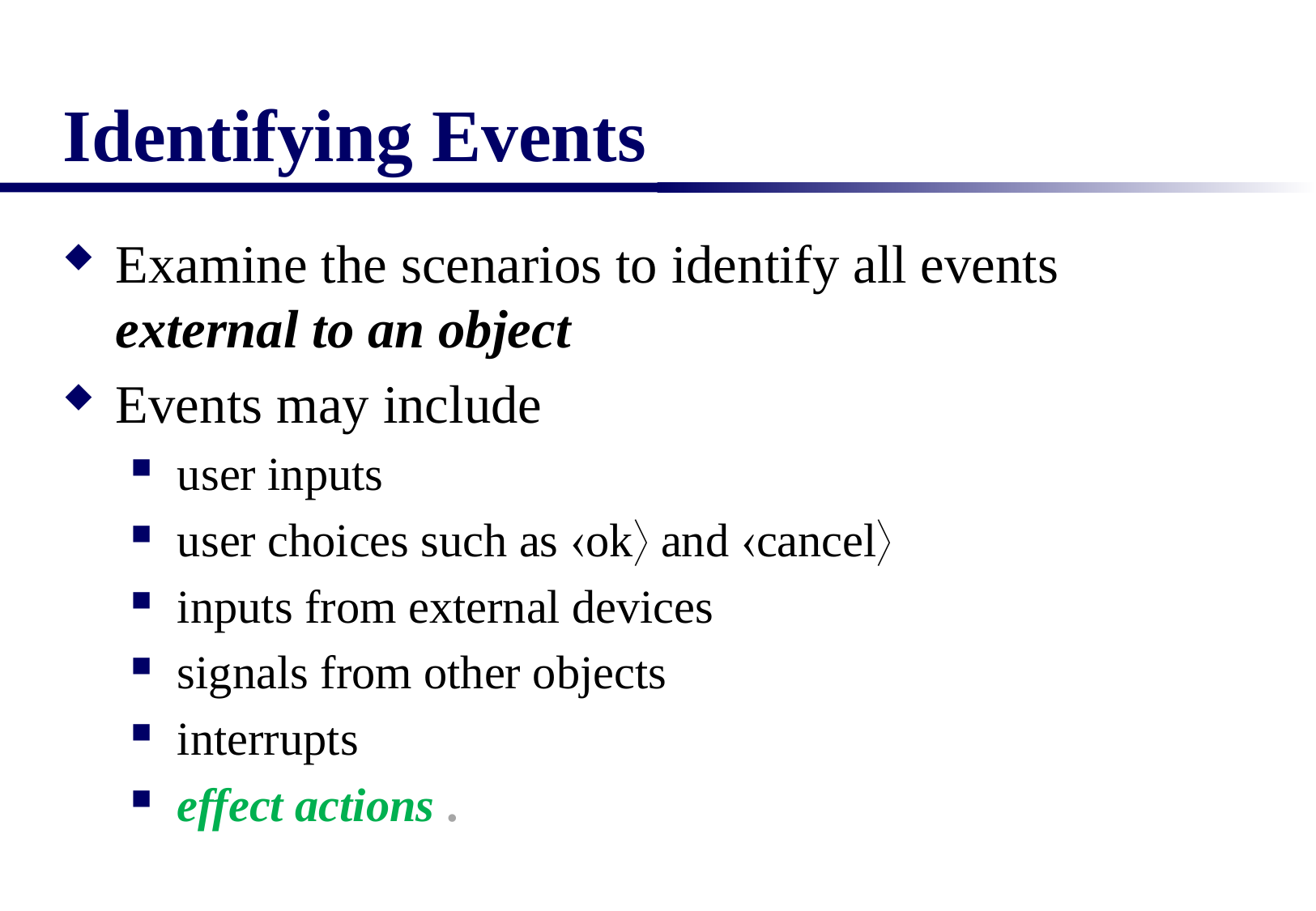

# Identifying Events
Examine the scenarios to identify all events external to an object
Events may include
user inputs
user choices such as 〈ok〉 and 〈cancel〉
inputs from external devices
signals from other objects
interrupts
effect actions .